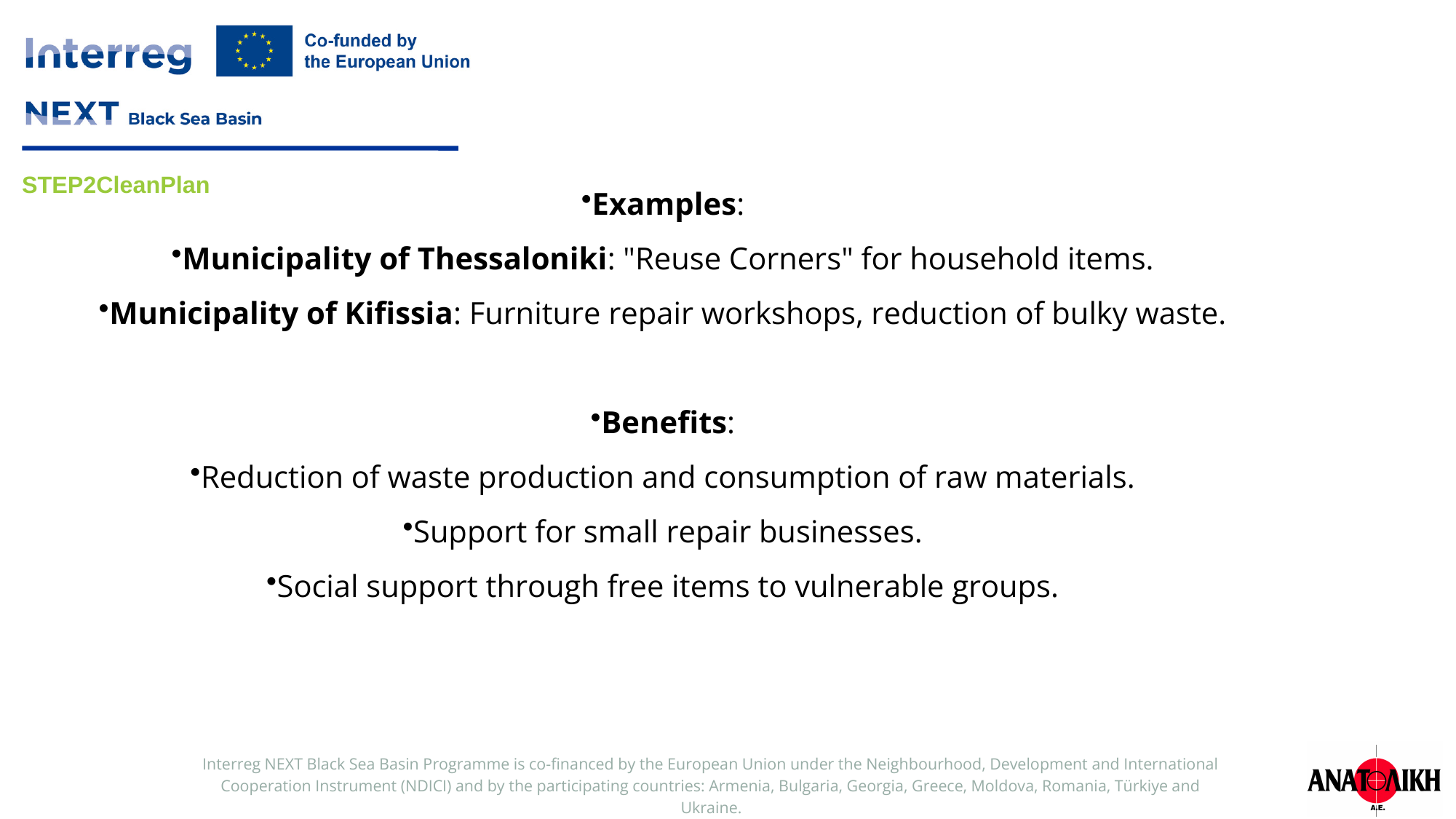

Examples:
Municipality of Thessaloniki: "Reuse Corners" for household items.
Municipality of Kifissia: Furniture repair workshops, reduction of bulky waste.

Benefits:
Reduction of waste production and consumption of raw materials.
Support for small repair businesses.
Social support through free items to vulnerable groups.